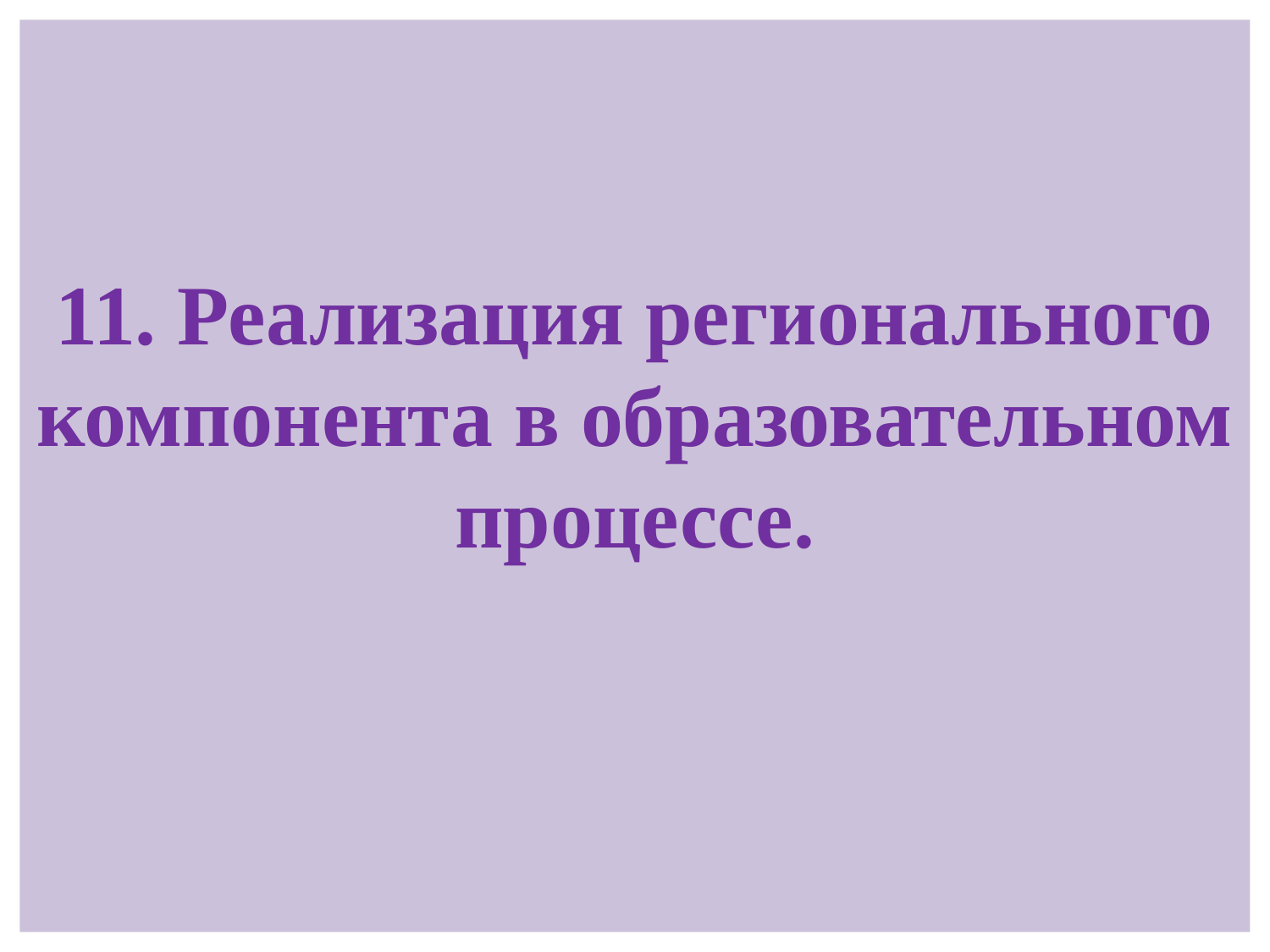

# 11. Реализация регионального компонента в образовательном процессе.